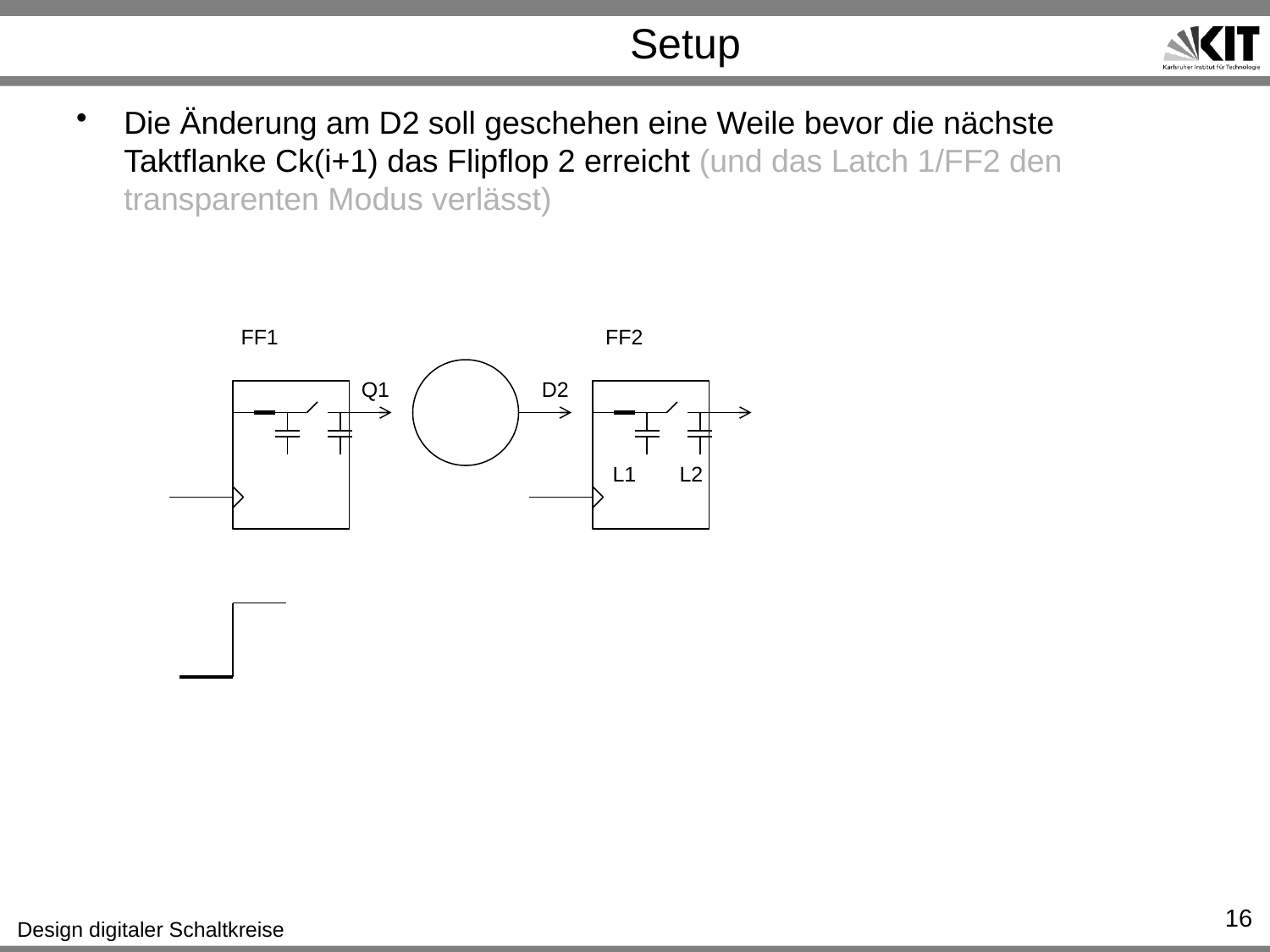

# Setup
Die Änderung am D2 soll geschehen eine Weile bevor die nächste Taktflanke Ck(i+1) das Flipflop 2 erreicht (und das Latch 1/FF2 den transparenten Modus verlässt)

FF1
FF2

Q1
D2

L1
L2
16